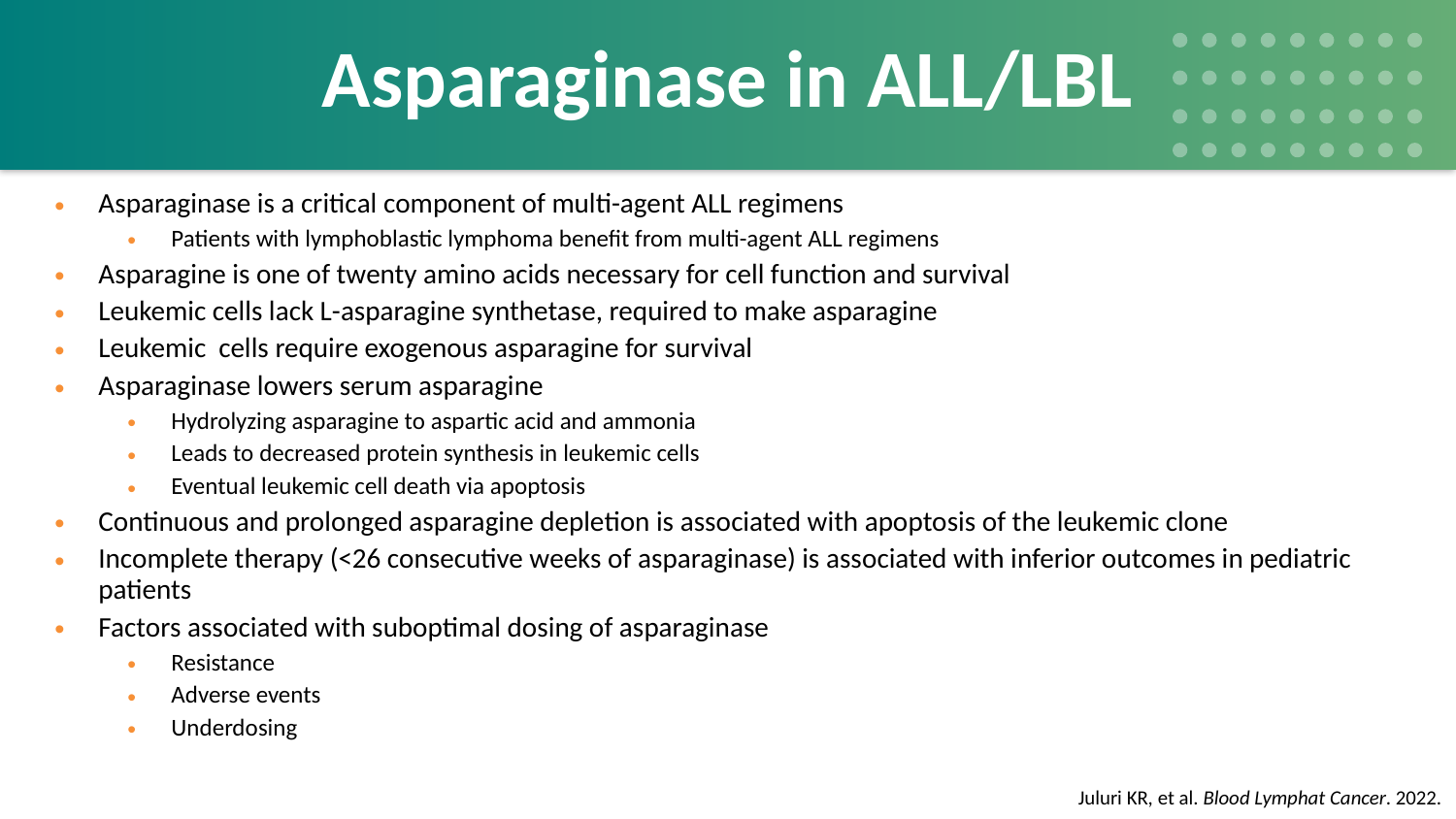

# Asparaginase in ALL/LBL
Asparaginase is a critical component of multi-agent ALL regimens
Patients with lymphoblastic lymphoma benefit from multi-agent ALL regimens
Asparagine is one of twenty amino acids necessary for cell function and survival
Leukemic cells lack L-asparagine synthetase, required to make asparagine
Leukemic  cells require exogenous asparagine for survival
Asparaginase lowers serum asparagine
Hydrolyzing asparagine to aspartic acid and ammonia
Leads to decreased protein synthesis in leukemic cells
Eventual leukemic cell death via apoptosis
Continuous and prolonged asparagine depletion is associated with apoptosis of the leukemic clone
Incomplete therapy (<26 consecutive weeks of asparaginase) is associated with inferior outcomes in pediatric patients
Factors associated with suboptimal dosing of asparaginase
Resistance
Adverse events
Underdosing
Juluri KR, et al. Blood Lymphat Cancer. 2022.